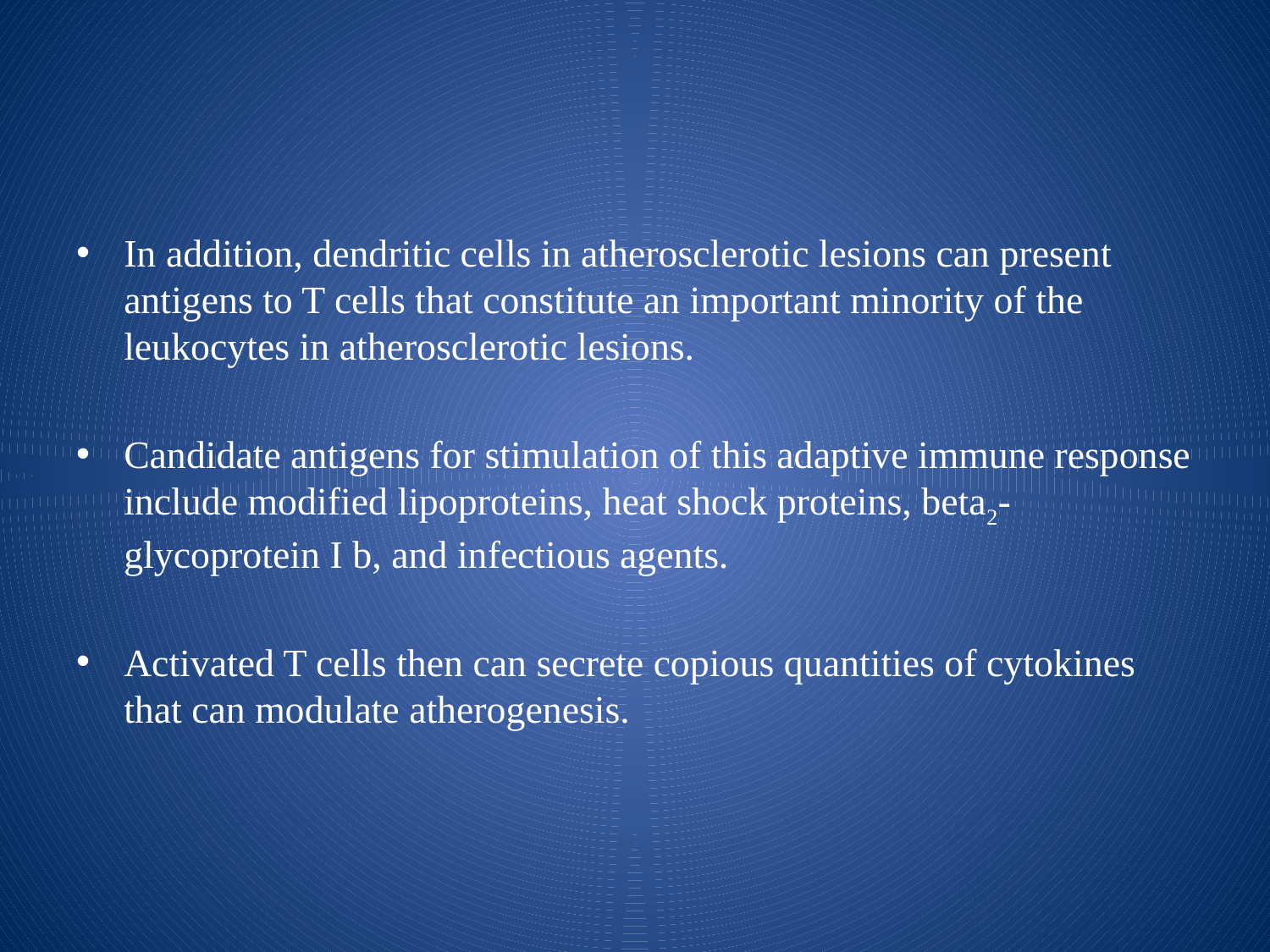

#
In addition, dendritic cells in atherosclerotic lesions can present antigens to T cells that constitute an important minority of the leukocytes in atherosclerotic lesions.

Candidate antigens for stimulation of this adaptive immune response include modified lipoproteins, heat shock proteins, beta2-glycoprotein I b, and infectious agents.

Activated T cells then can secrete copious quantities of cytokines that can modulate atherogenesis.